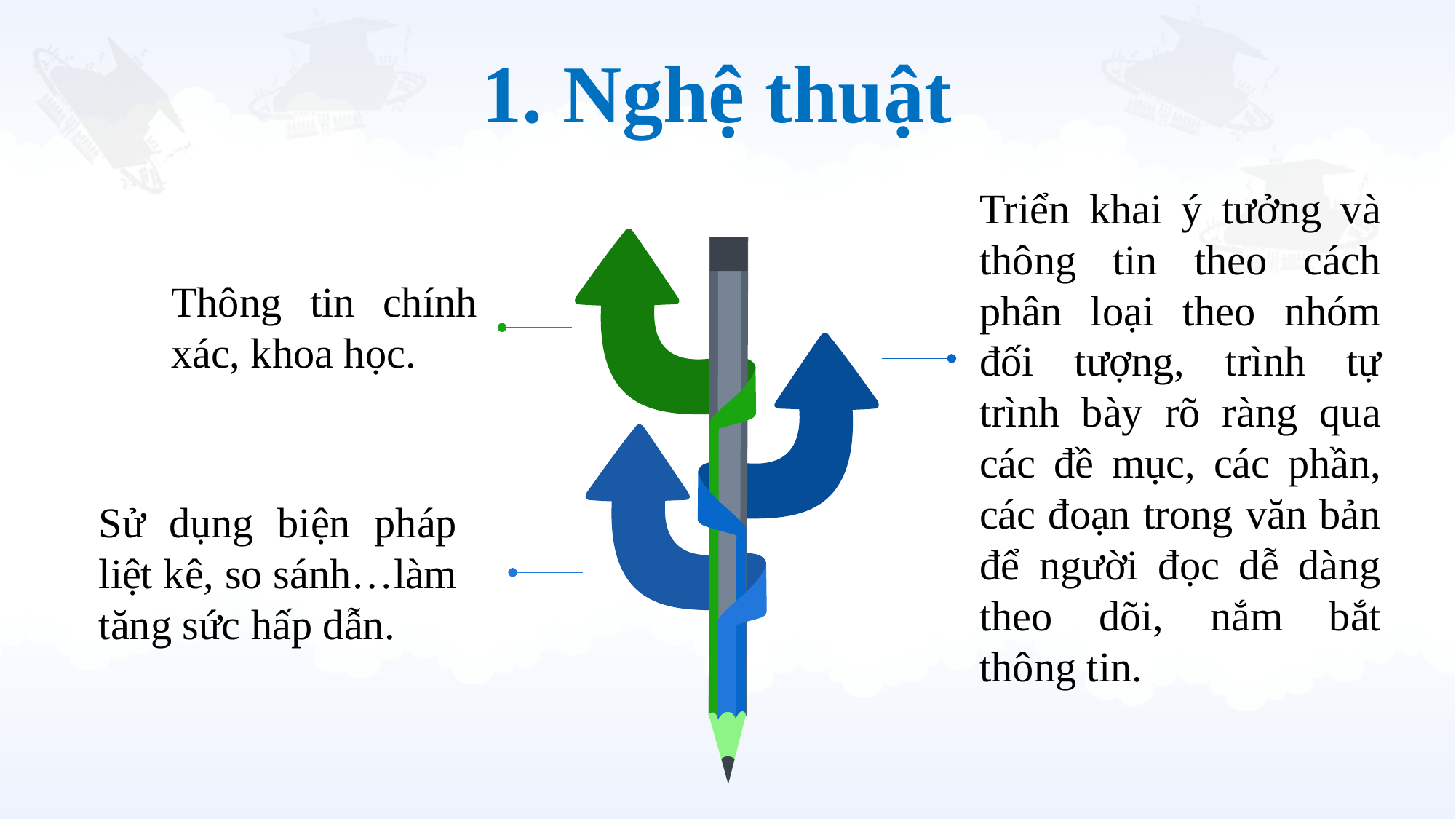

1. Nghệ thuật
Triển khai ý tưởng và thông tin theo cách phân loại theo nhóm đối tượng, trình tự trình bày rõ ràng qua các đề mục, các phần, các đoạn trong văn bản để người đọc dễ dàng theo dõi, nắm bắt thông tin.

Thông tin chính xác, khoa học.
Sử dụng biện pháp liệt kê, so sánh…làm tăng sức hấp dẫn.